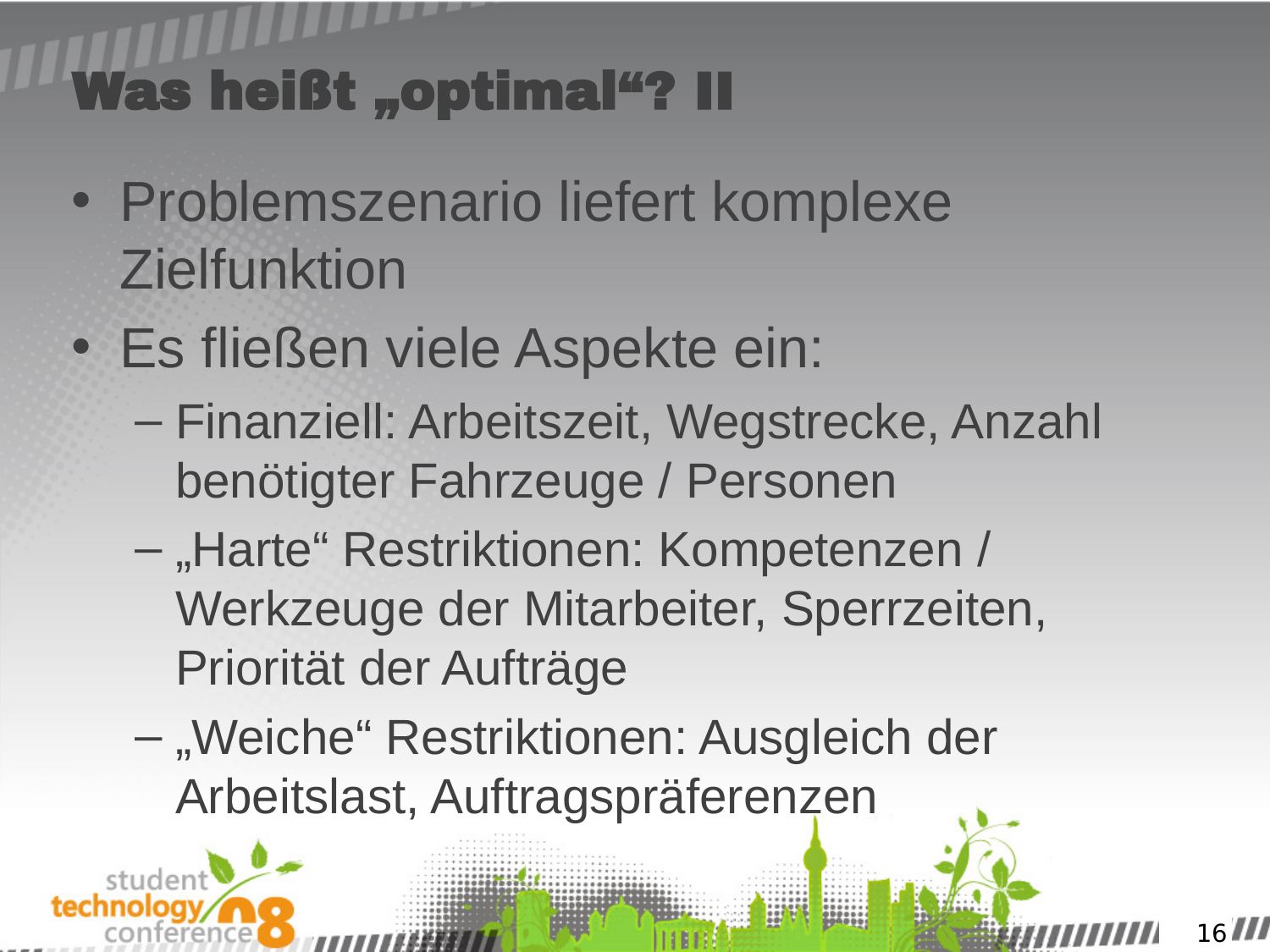

# Was heißt „optimal“? II
Problemszenario liefert komplexe Zielfunktion
Es fließen viele Aspekte ein:
Finanziell: Arbeitszeit, Wegstrecke, Anzahl benötigter Fahrzeuge / Personen
„Harte“ Restriktionen: Kompetenzen / Werkzeuge der Mitarbeiter, Sperrzeiten, Priorität der Aufträge
„Weiche“ Restriktionen: Ausgleich der Arbeitslast, Auftragspräferenzen